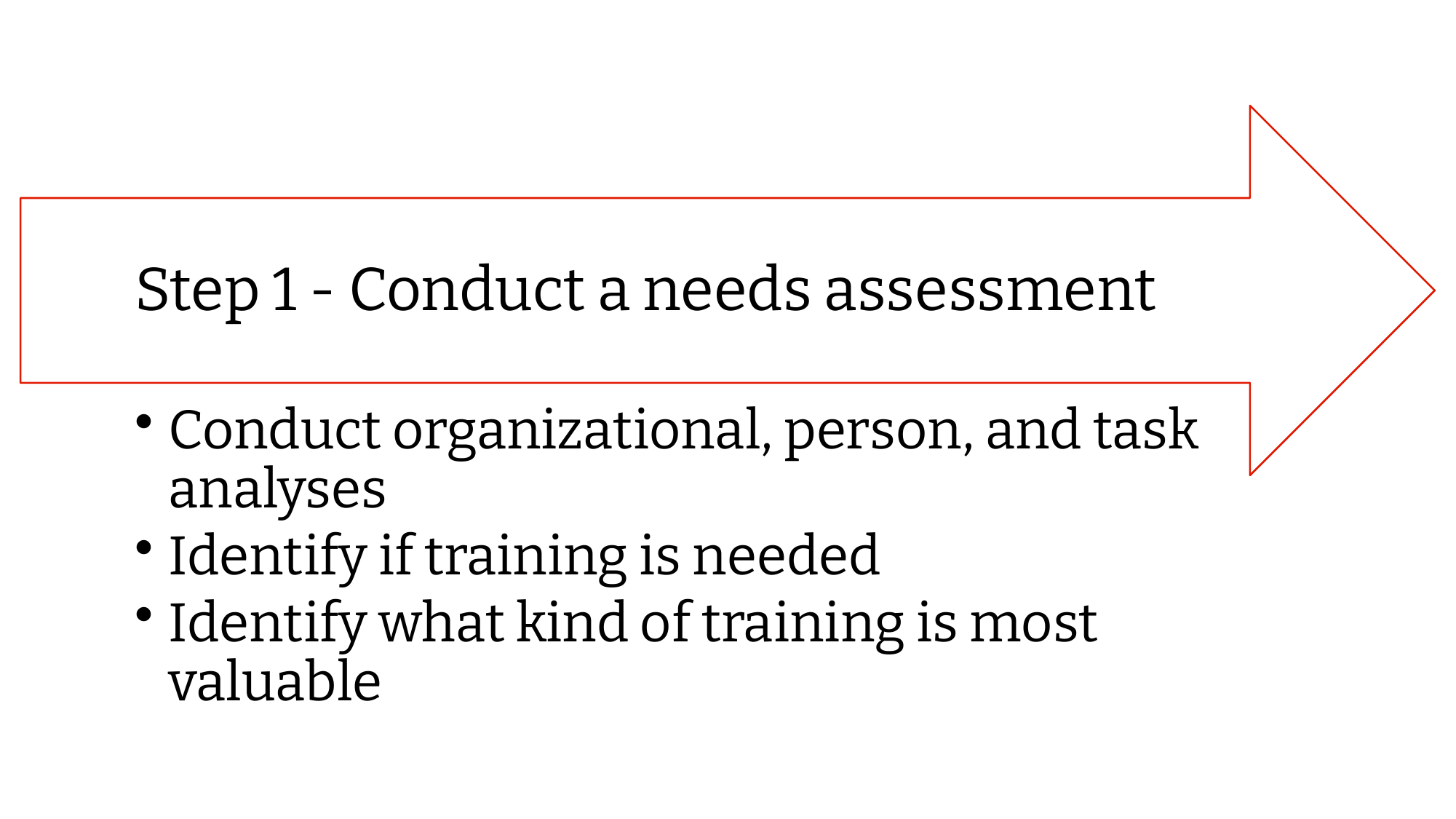

Conduct organizational, person, and task analyses
Identify if training is needed
Identify what kind of training is most valuable
Step 1 - Conduct a needs assessment